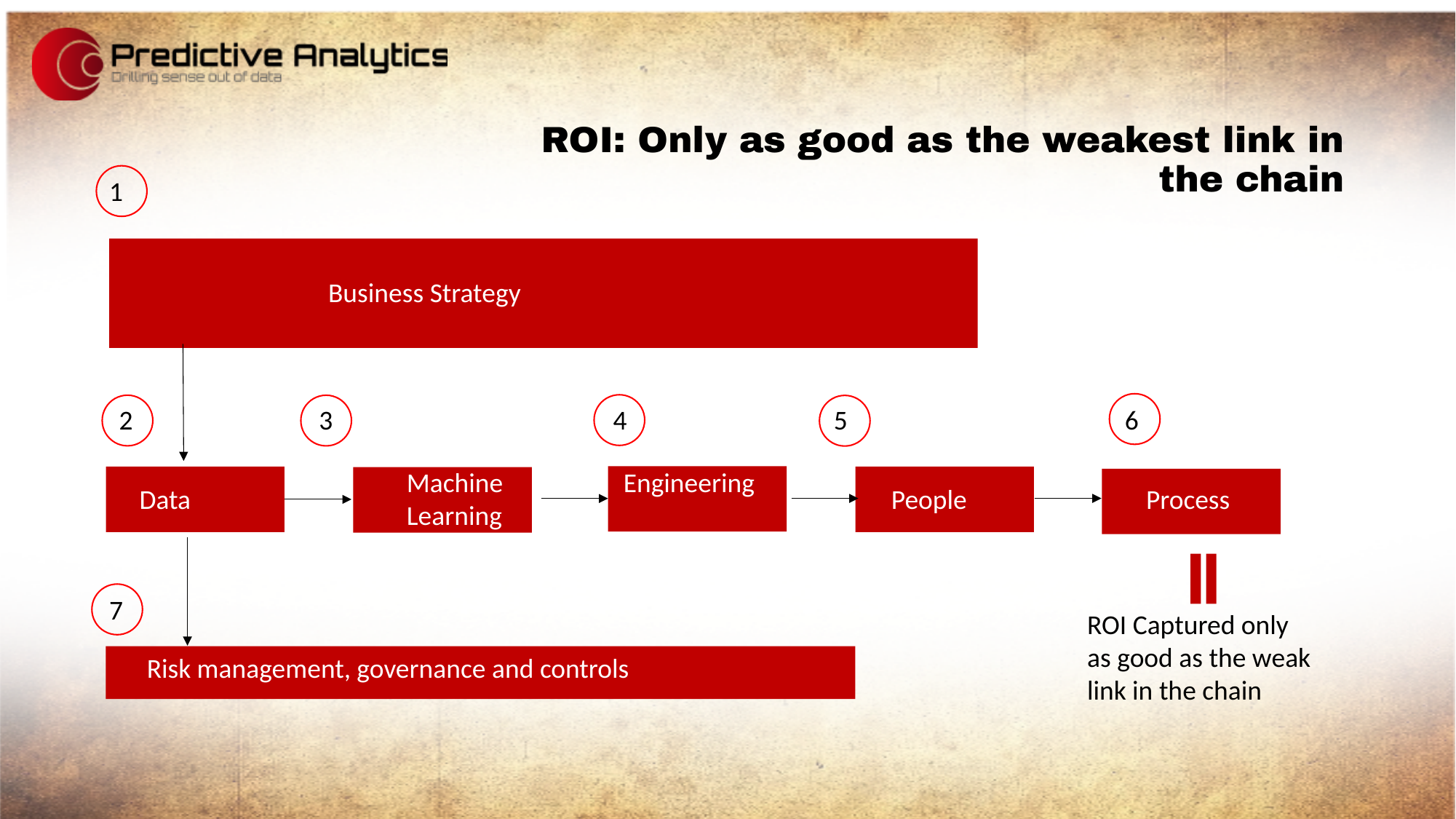

# ROI: Only as good as the weakest link in the chain

1

Business Strategy

2
3
4
5
6
Machine Learning
Engineering

Data
People
Process

7
ROI Captured only as good as the weak link in the chain
Risk management, governance and controls